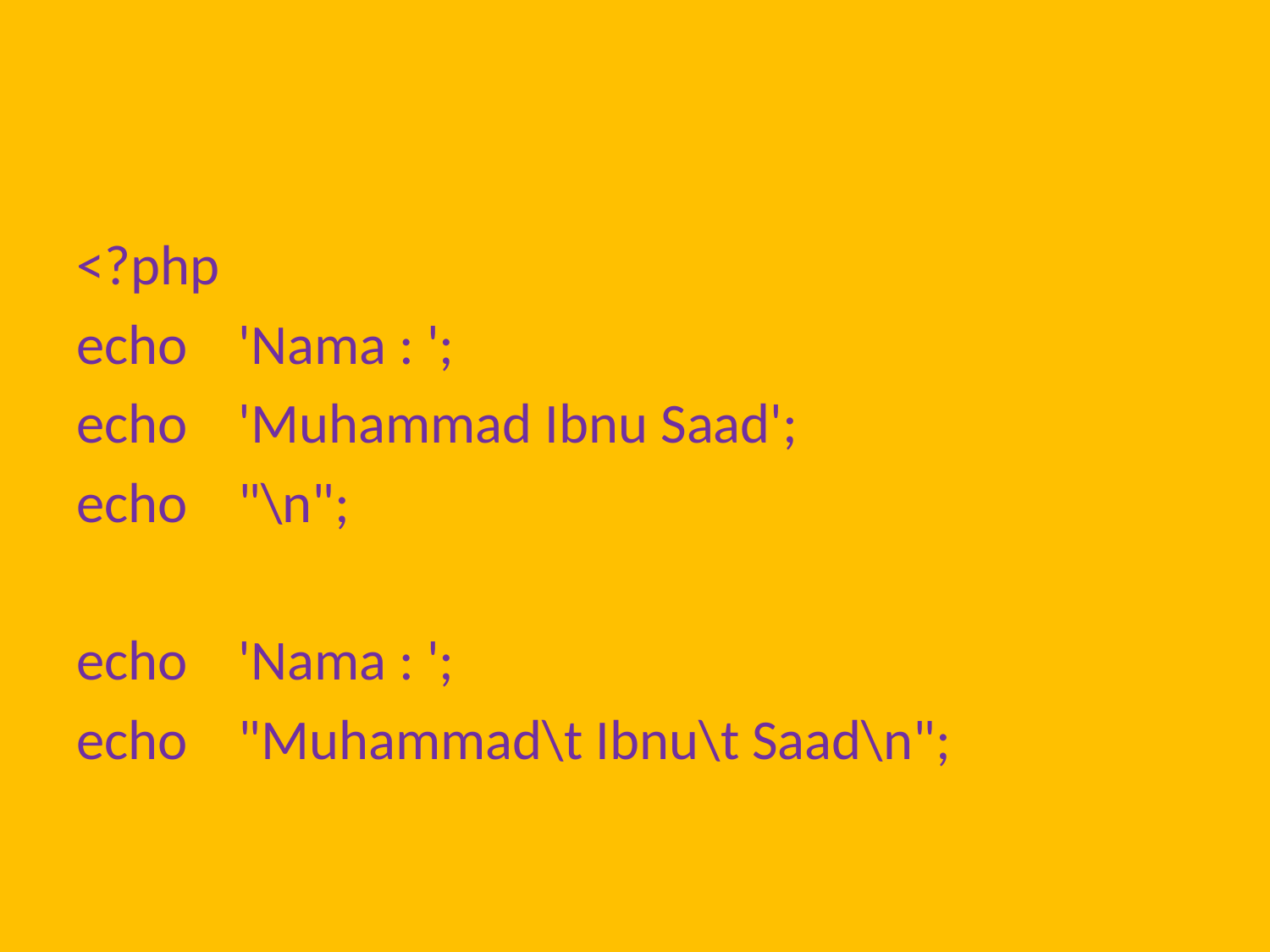

#
<?php
echo    'Nama : ';
echo    'Muhammad Ibnu Saad';
echo    "\n";

echo    'Nama : ';
echo    "Muhammad\t Ibnu\t Saad\n";